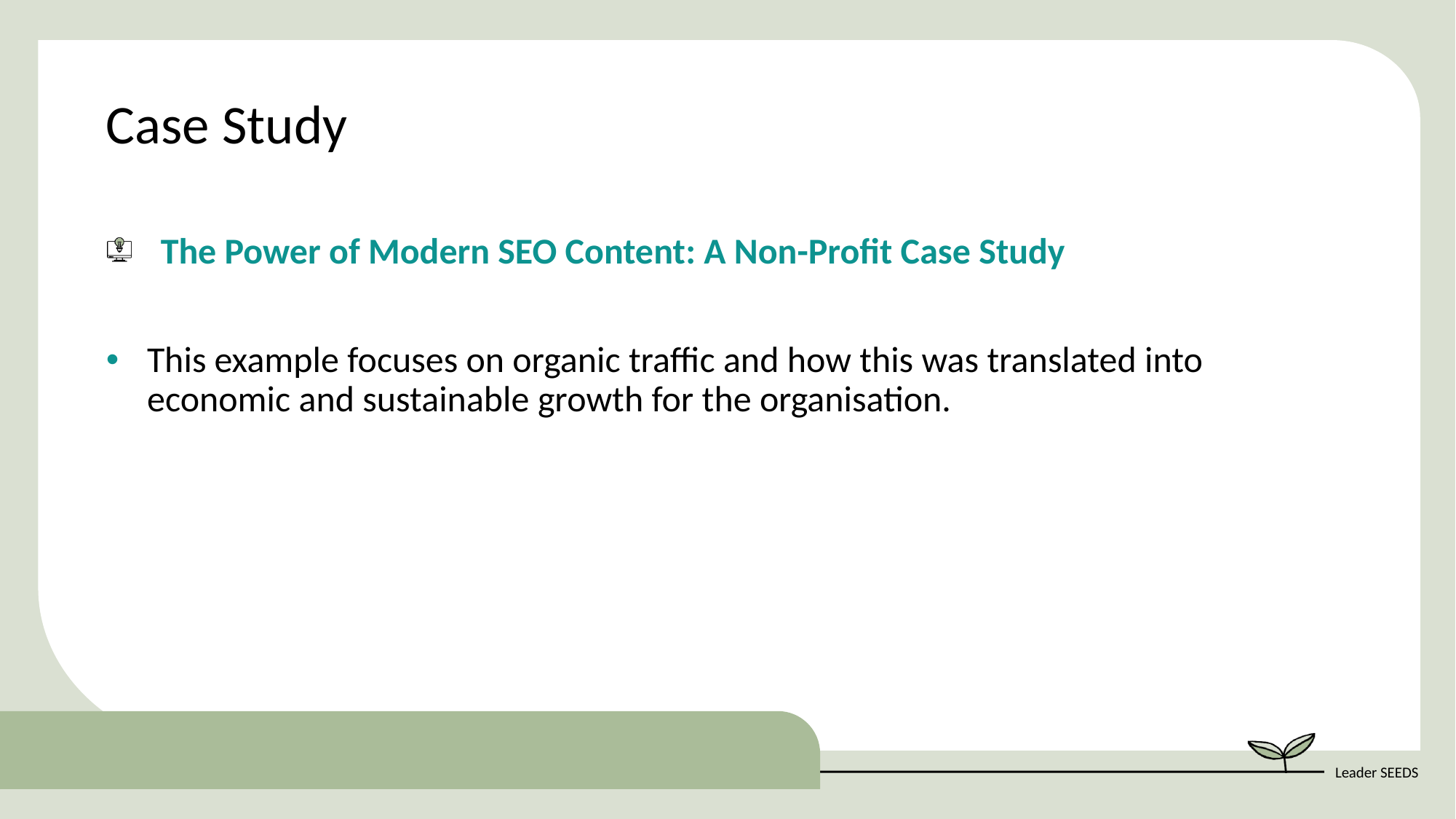

Case Study
The Power of Modern SEO Content: A Non-Profit Case Study

This example focuses on organic traffic and how this was translated into economic and sustainable growth for the organisation.